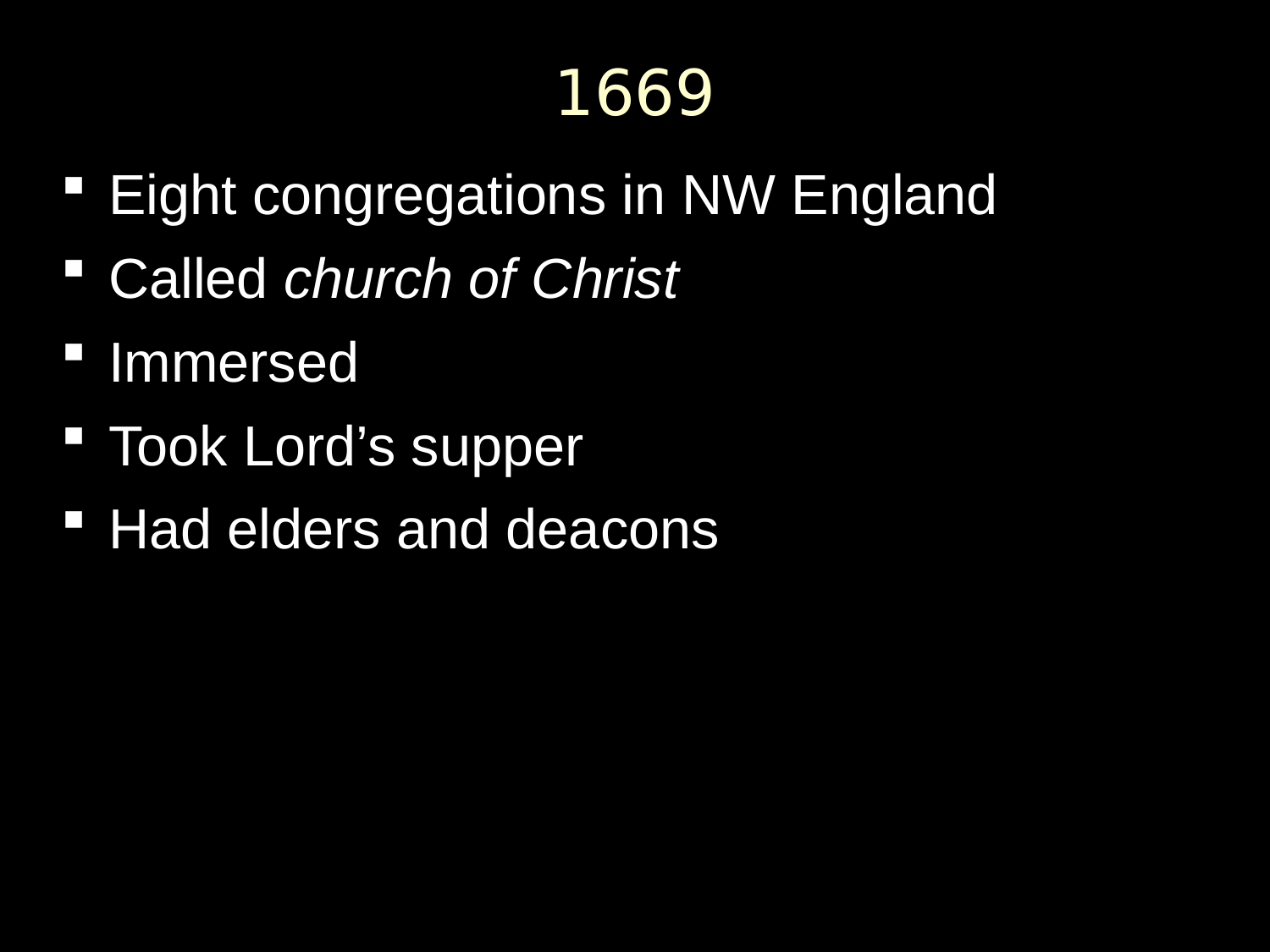

1669
Eight congregations in NW England
Called church of Christ
Immersed
Took Lord’s supper
Had elders and deacons